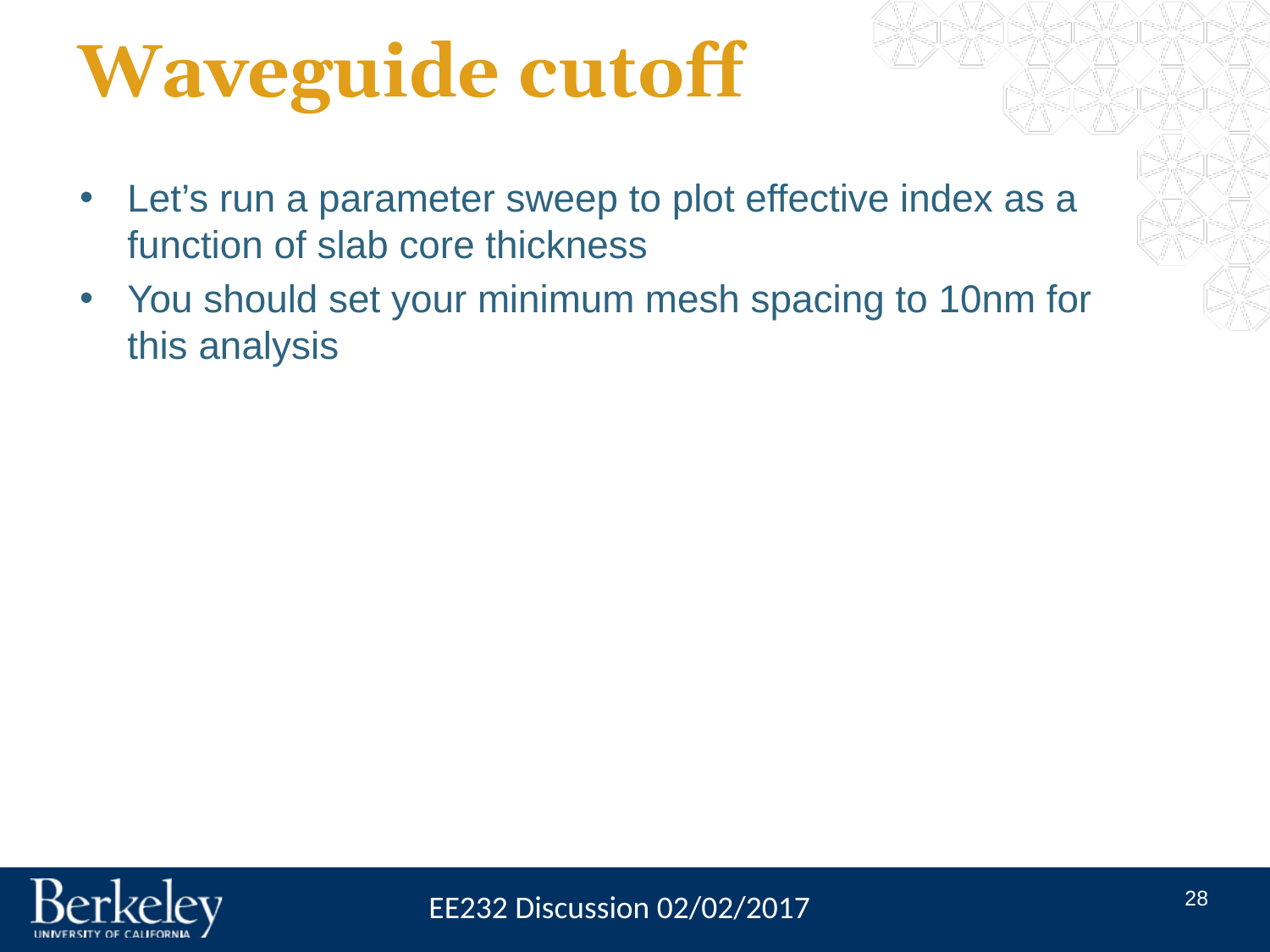

# Waveguide cutoff
Let’s run a parameter sweep to plot effective index as a function of slab core thickness
You should set your minimum mesh spacing to 10nm for this analysis